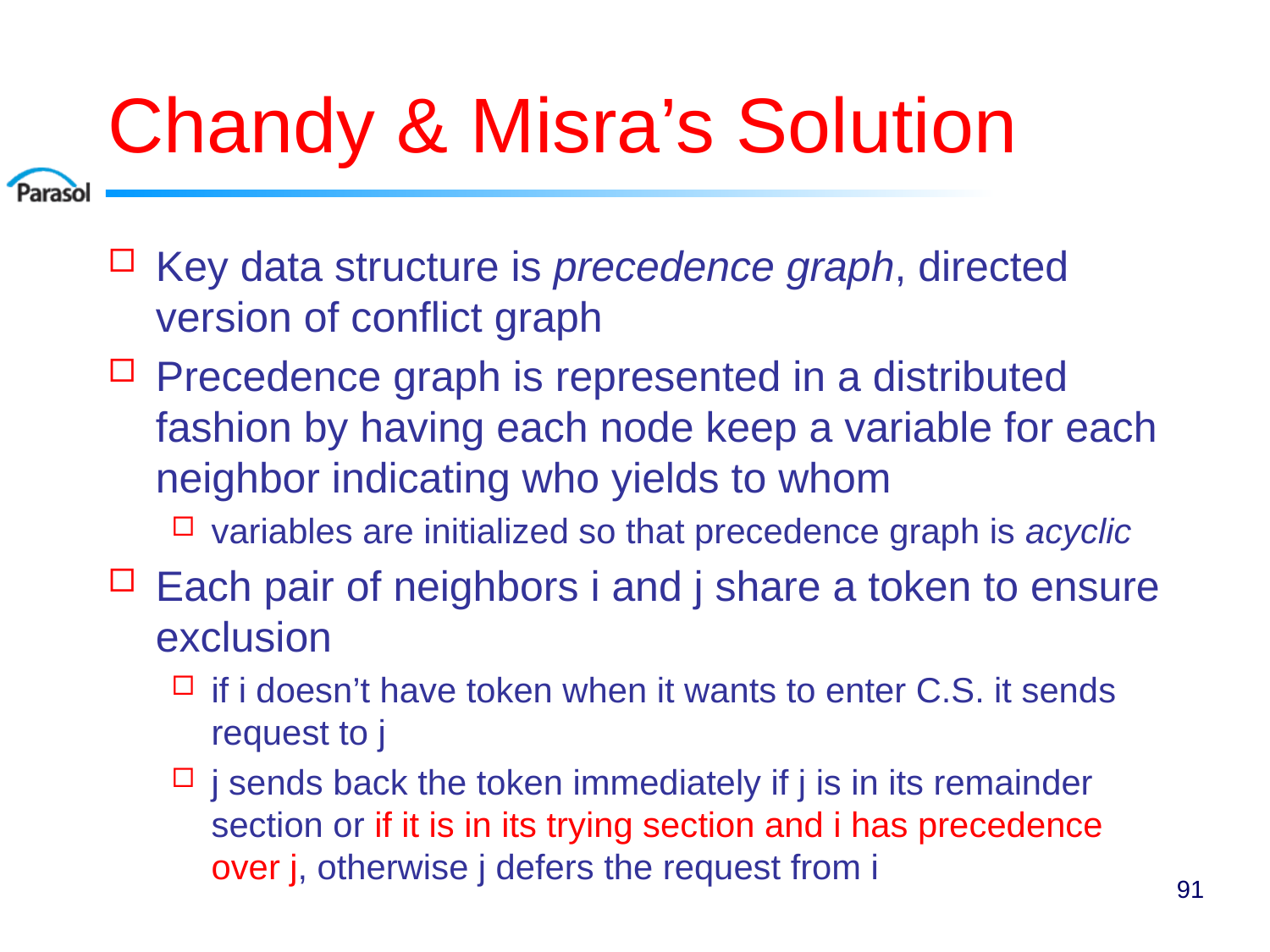

# Chandy & Misra’s Solution
Key data structure is precedence graph, directed version of conflict graph
Precedence graph is represented in a distributed fashion by having each node keep a variable for each neighbor indicating who yields to whom
variables are initialized so that precedence graph is acyclic
Each pair of neighbors i and j share a token to ensure exclusion
if i doesn’t have token when it wants to enter C.S. it sends request to j
j sends back the token immediately if j is in its remainder section or if it is in its trying section and i has precedence over j, otherwise j defers the request from i

91